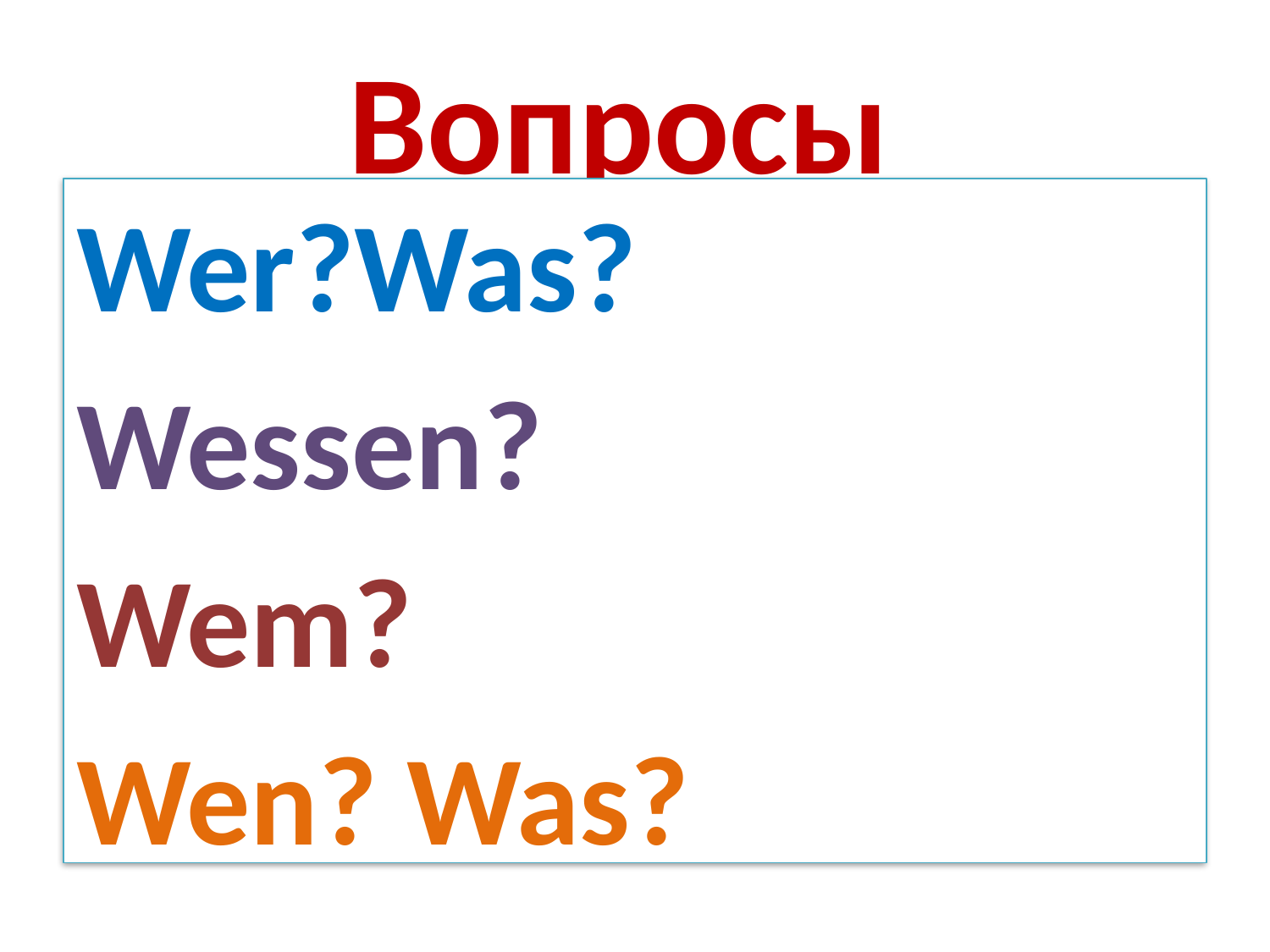

# Вопросы
Wer?Was?
Wessen?
Wem?
Wen? Was?